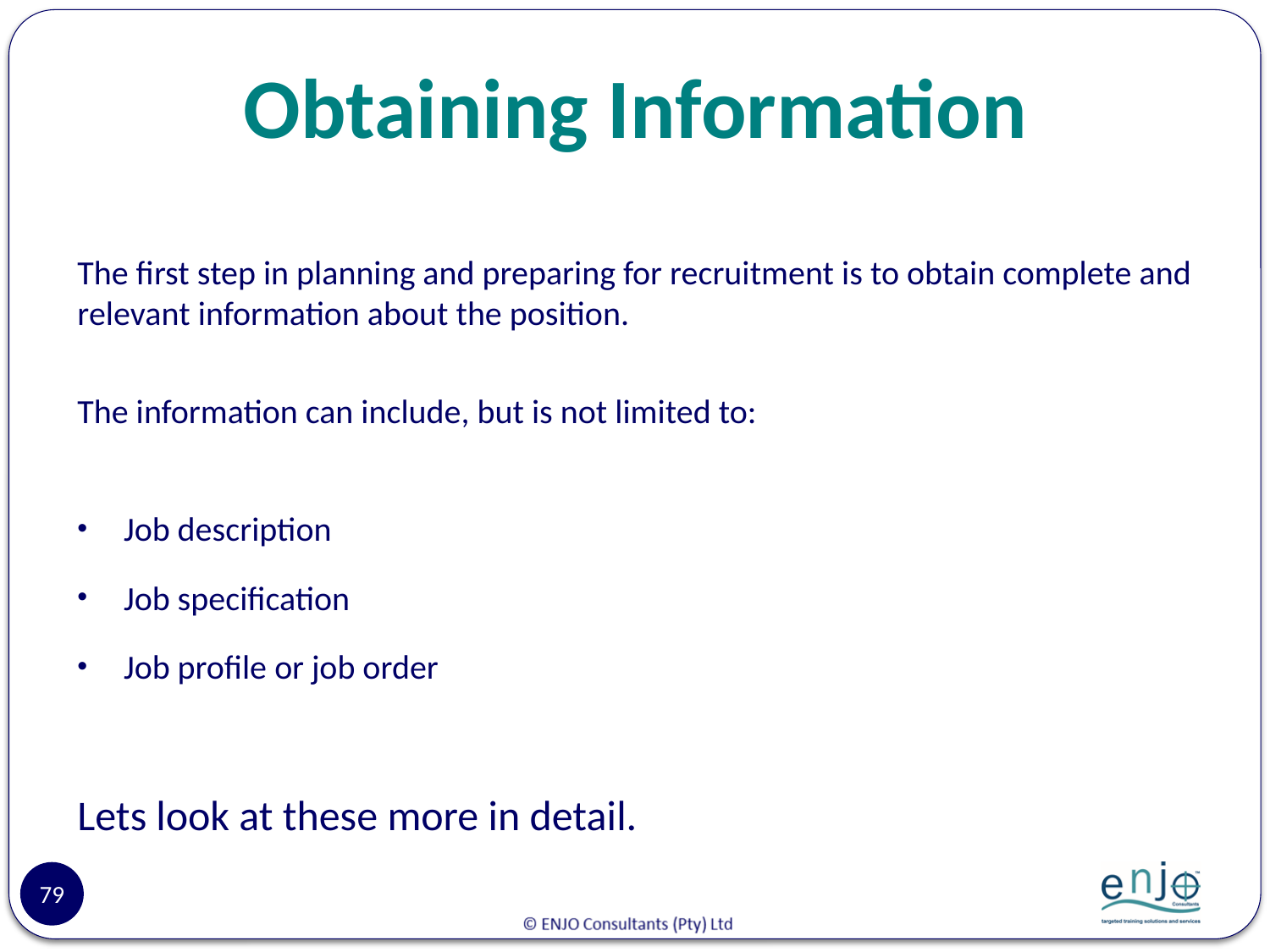

# Obtaining Information

The first step in planning and preparing for recruitment is to obtain complete and relevant information about the position.

The information can include, but is not limited to:

Job description
Job specification
Job profile or job order

Lets look at these more in detail.

79